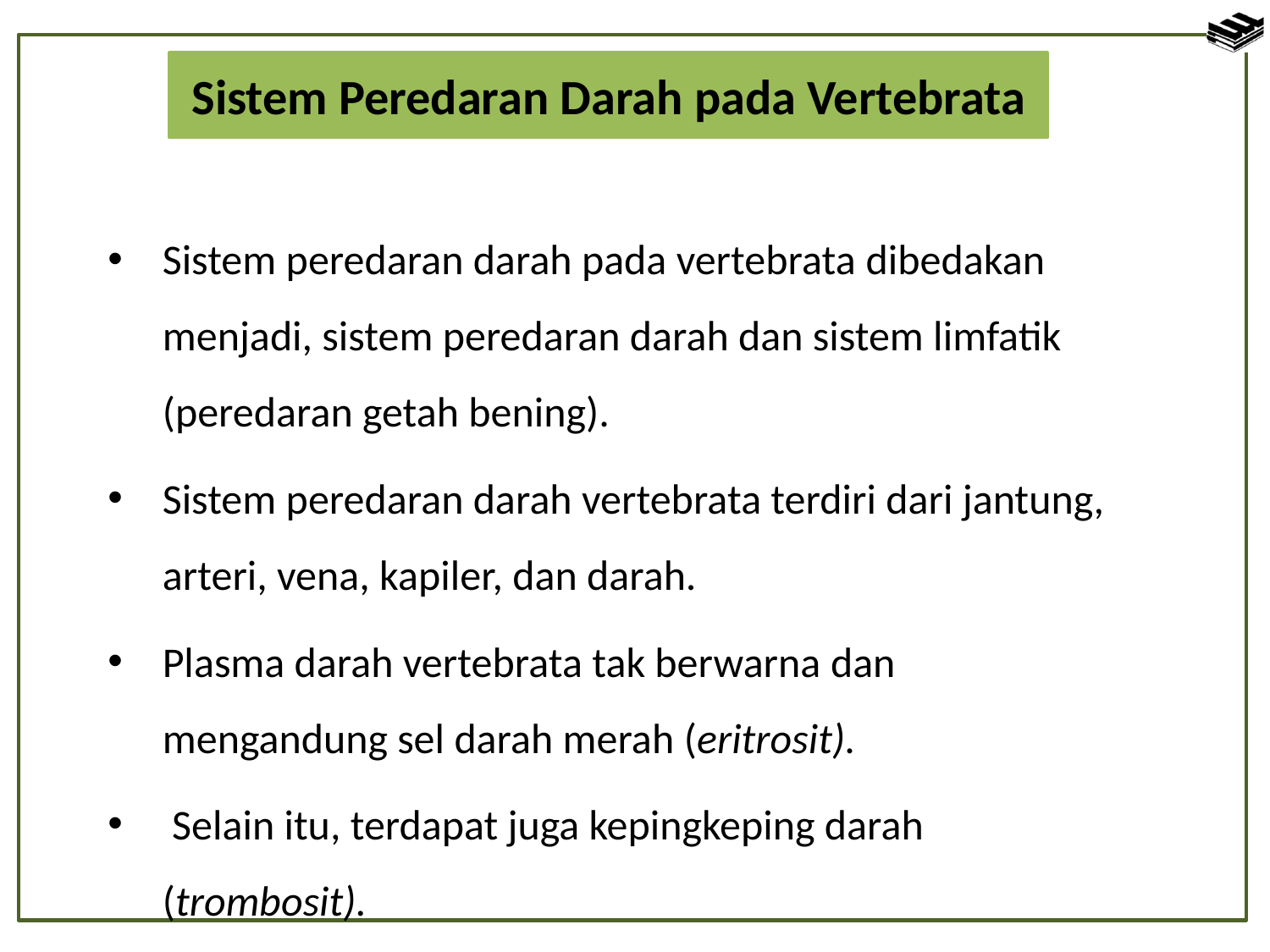

Sistem Peredaran Darah pada Vertebrata
Sistem peredaran darah pada vertebrata dibedakan menjadi, sistem peredaran darah dan sistem limfatik (peredaran getah bening).
Sistem peredaran darah vertebrata terdiri dari jantung, arteri, vena, kapiler, dan darah.
Plasma darah vertebrata tak berwarna dan mengandung sel darah merah (eritrosit).
 Selain itu, terdapat juga kepingkeping darah (trombosit).